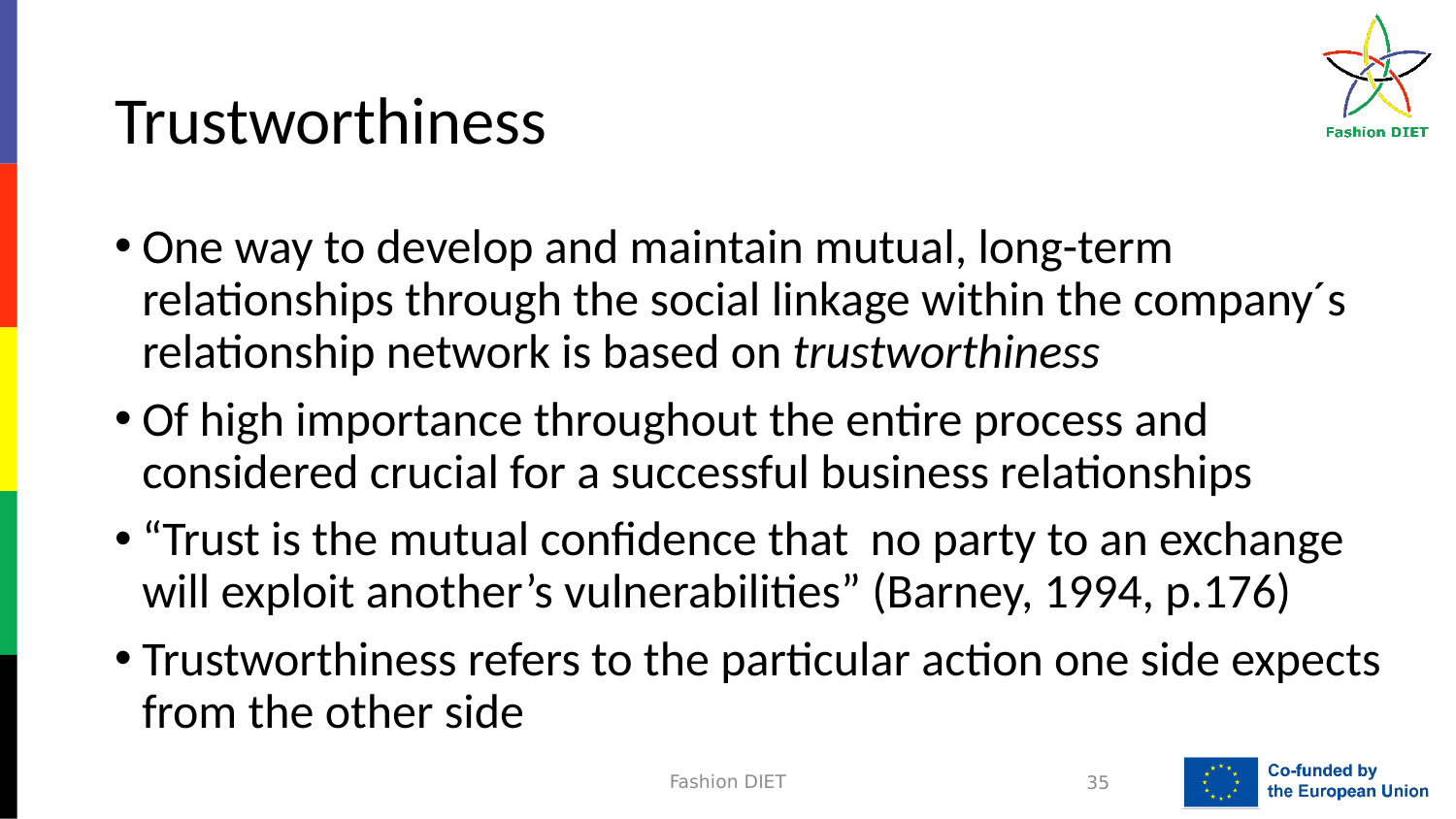

# Trustworthiness
One way to develop and maintain mutual, long-term relationships through the social linkage within the company´s relationship network is based on trustworthiness
Of high importance throughout the entire process and considered crucial for a successful business relationships
“Trust is the mutual confidence that  no party to an exchange will exploit another’s vulnerabilities” (Barney, 1994, p.176)
Trustworthiness refers to the particular action one side expects from the other side
Fashion DIET
35